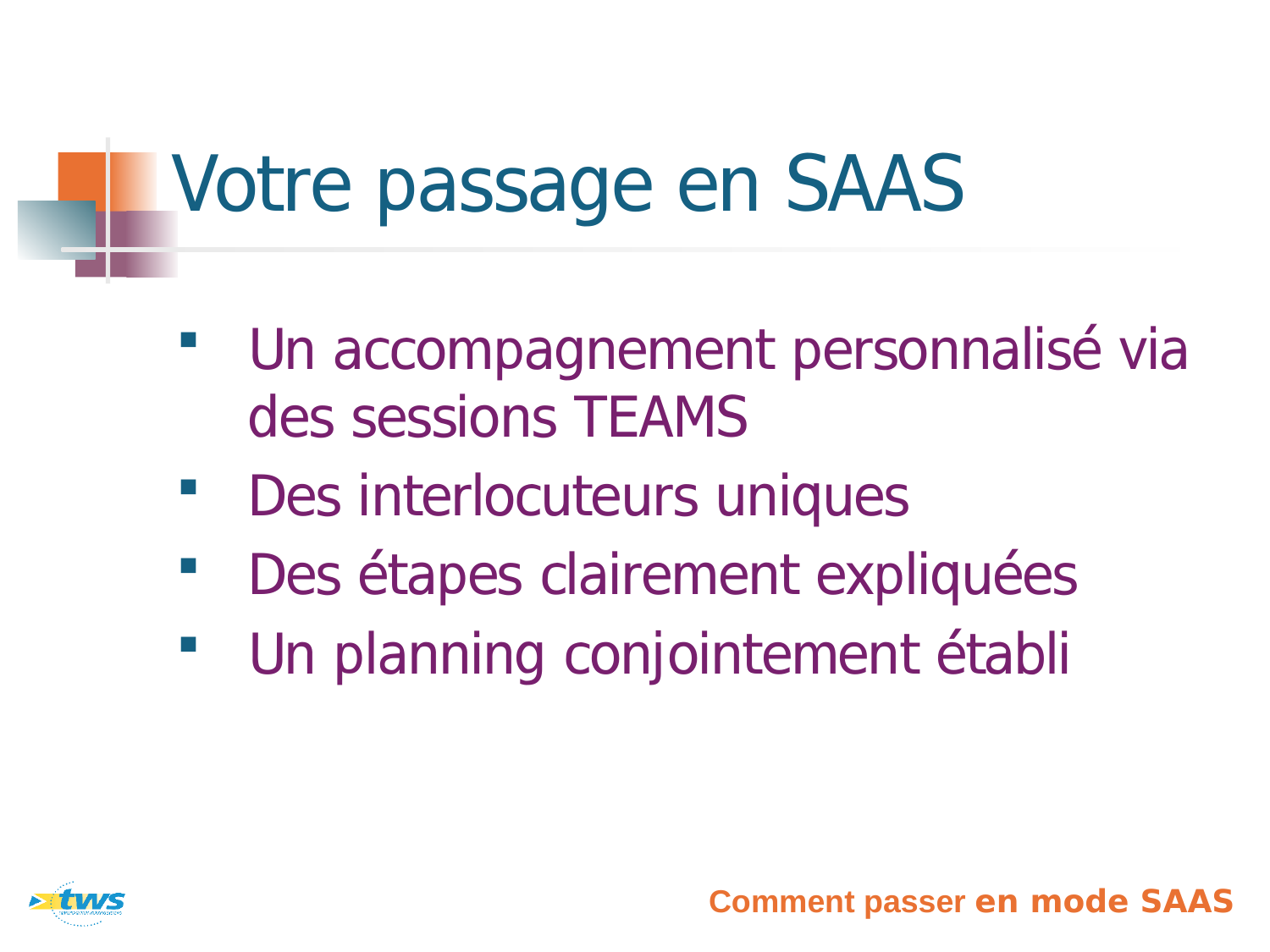

# Votre passage en SAAS
Un accompagnement personnalisé via des sessions TEAMS
Des interlocuteurs uniques
Des étapes clairement expliquées
Un planning conjointement établi
Comment passer en mode SAAS